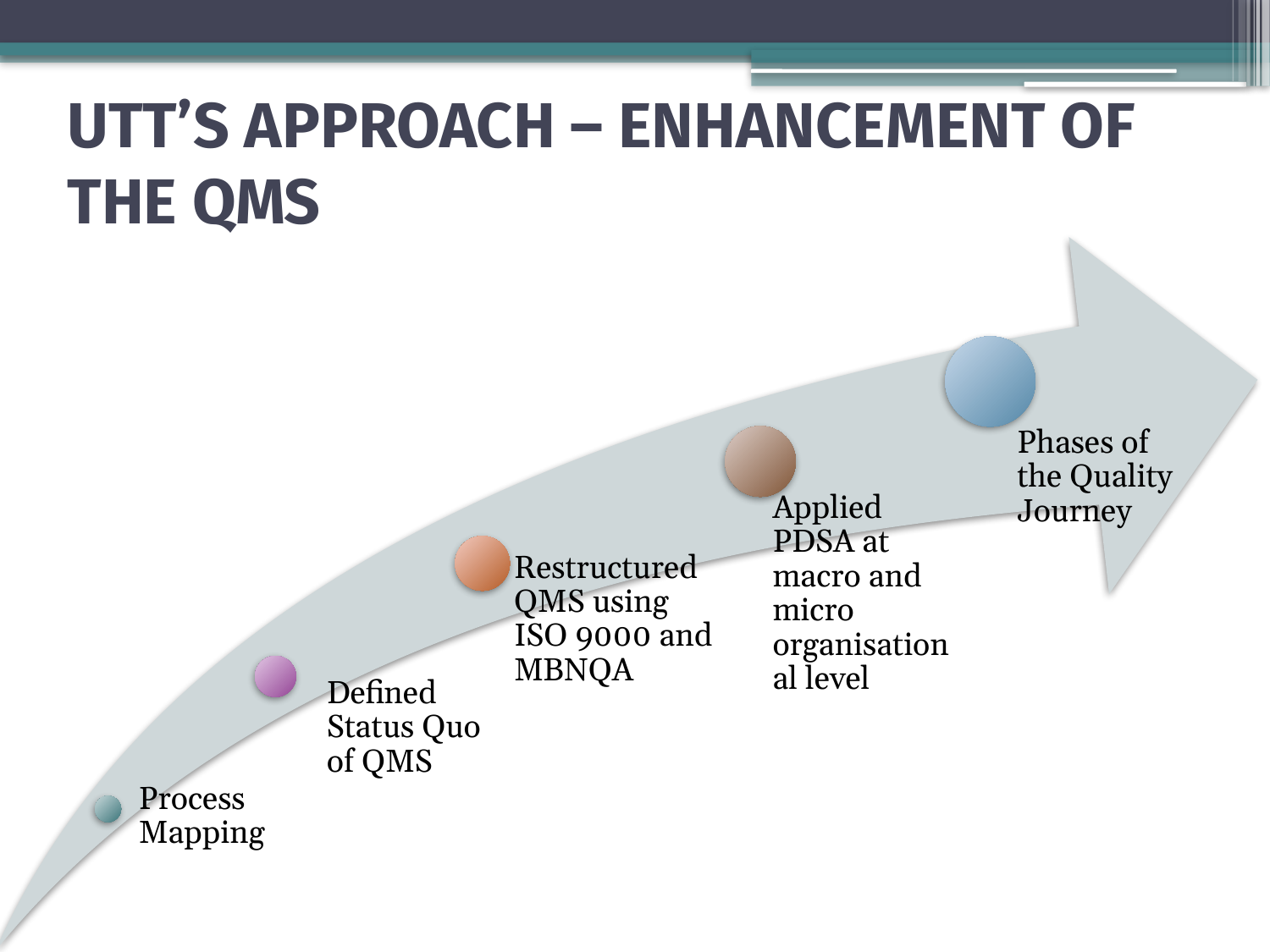

# UTT’s Approach – ENHANCEMENT OF THE QMS
Process Mapping
Defined Status Quo of QMS
Restructured QMS using ISO 9000 and MBNQA
Applied PDSA at macro and micro  organisational level
Phases of the Quality Journey